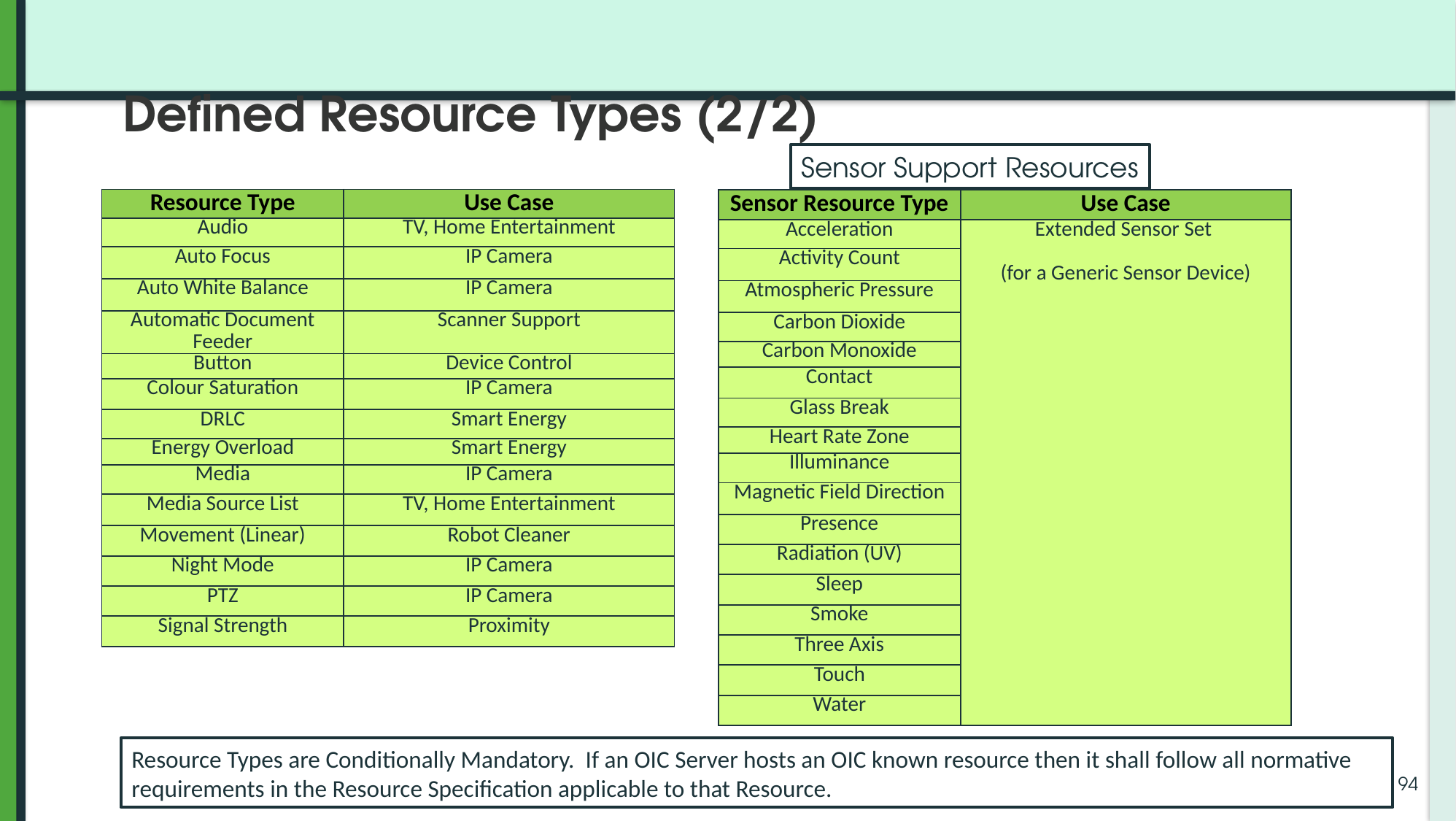

# Defined Resource Types (2/2)
Sensor Support Resources
| Resource Type | Use Case |
| --- | --- |
| Audio | TV, Home Entertainment |
| Auto Focus | IP Camera |
| Auto White Balance | IP Camera |
| Automatic Document Feeder | Scanner Support |
| Button | Device Control |
| Colour Saturation | IP Camera |
| DRLC | Smart Energy |
| Energy Overload | Smart Energy |
| Media | IP Camera |
| Media Source List | TV, Home Entertainment |
| Movement (Linear) | Robot Cleaner |
| Night Mode | IP Camera |
| PTZ | IP Camera |
| Signal Strength | Proximity |
| Sensor Resource Type | Use Case |
| --- | --- |
| Acceleration | Extended Sensor Set (for a Generic Sensor Device) |
| Activity Count |  |
| Atmospheric Pressure |  |
| Carbon Dioxide |  |
| Carbon Monoxide |  |
| Contact |  |
| Glass Break |  |
| Heart Rate Zone |  |
| Illuminance |  |
| Magnetic Field Direction |  |
| Presence |  |
| Radiation (UV) |  |
| Sleep |  |
| Smoke |  |
| Three Axis |  |
| Touch |  |
| Water |  |
Resource Types are Conditionally Mandatory.  If an OIC Server hosts an OIC known resource then it shall follow all normative requirements in the Resource Specification applicable to that Resource.
94